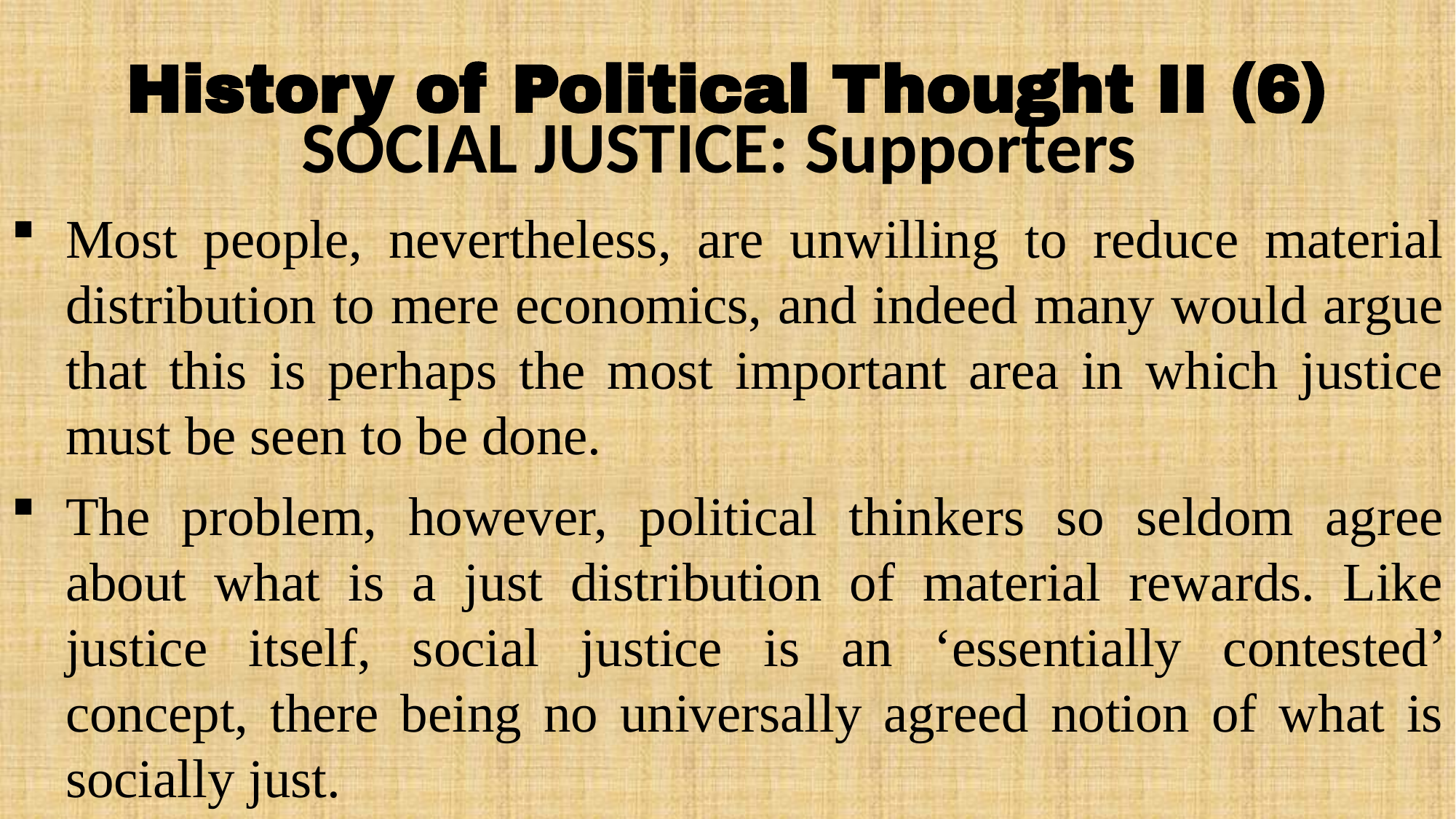

# History of Political Thought II (6)
SOCIAL JUSTICE: Supporters
Most people, nevertheless, are unwilling to reduce material distribution to mere economics, and indeed many would argue that this is perhaps the most important area in which justice must be seen to be done.
The problem, however, political thinkers so seldom agree about what is a just distribution of material rewards. Like justice itself, social justice is an ‘essentially contested’ concept, there being no universally agreed notion of what is socially just.